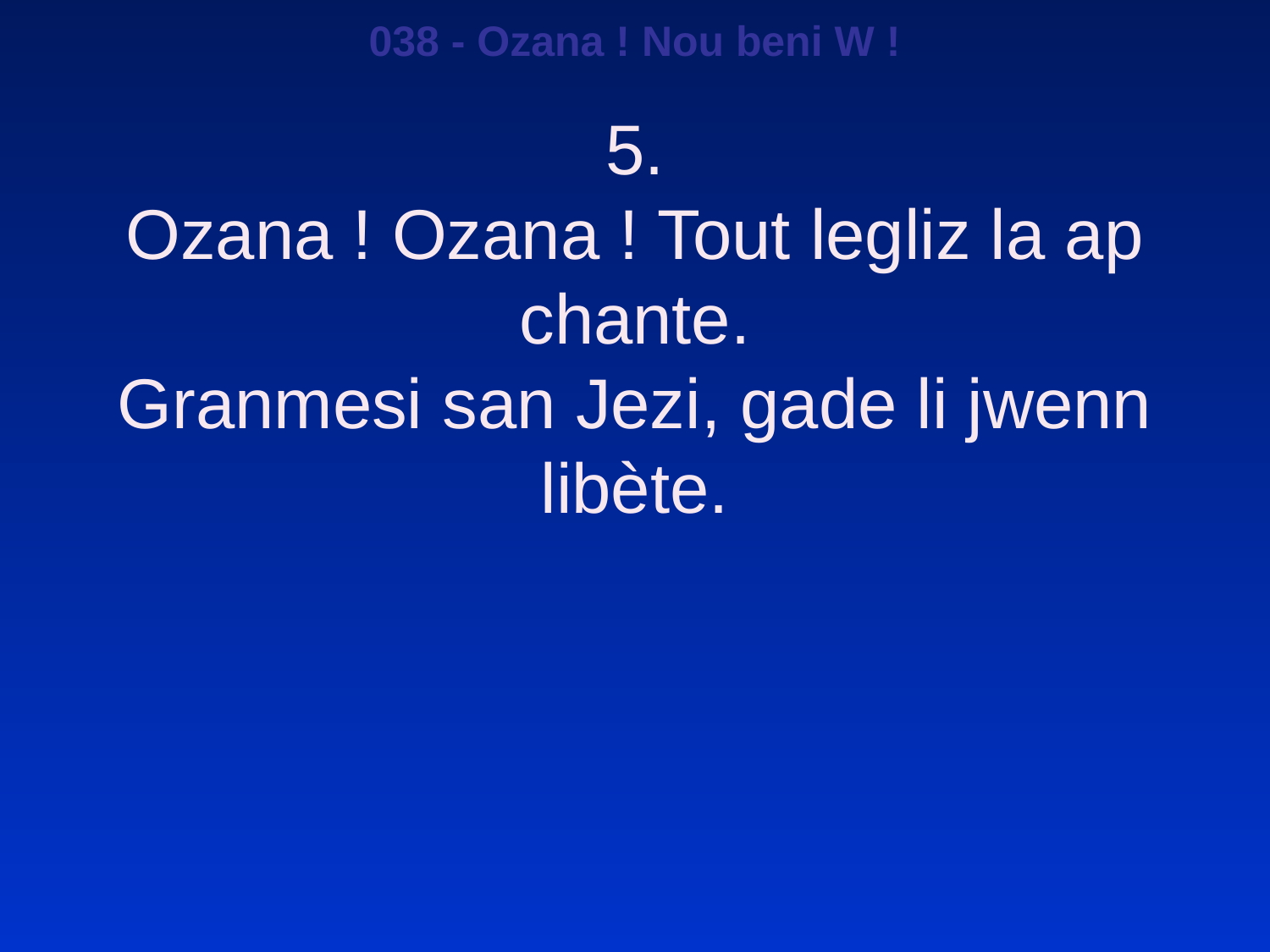

038 - Ozana ! Nou beni W !
5.
Ozana ! Ozana ! Tout legliz la ap chante.
Granmesi san Jezi, gade li jwenn libète.